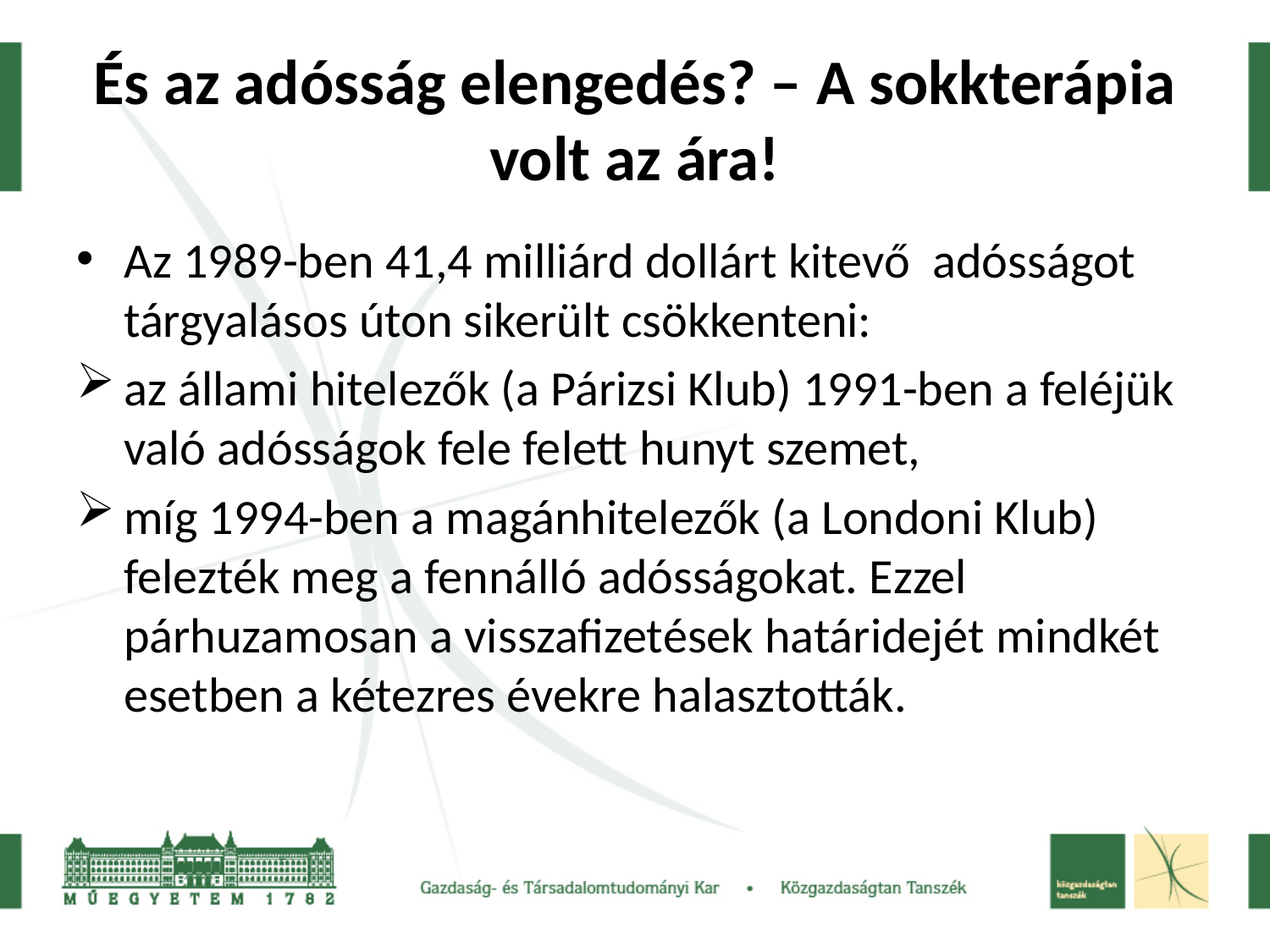

# És az adósság elengedés? – A sokkterápia volt az ára!
Az 1989-ben 41,4 milliárd dollárt kitevő  adósságot tárgyalásos úton sikerült csökkenteni:
az állami hitelezők (a Párizsi Klub) 1991-ben a feléjük való adósságok fele felett hunyt szemet,
míg 1994-ben a magánhitelezők (a Londoni Klub) felezték meg a fennálló adósságokat. Ezzel párhuzamosan a visszafizetések határidejét mindkét esetben a kétezres évekre halasztották.